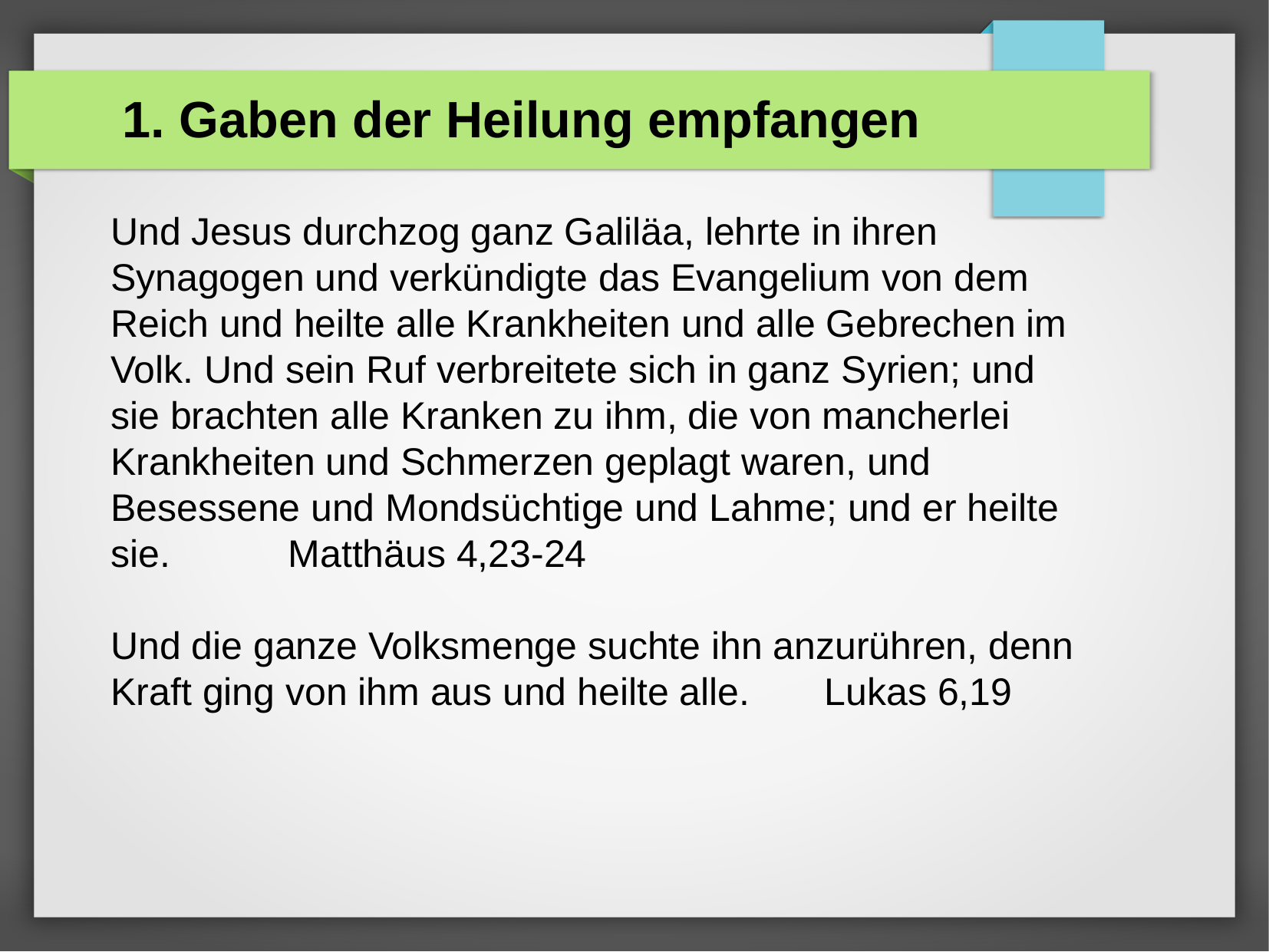

1. Gaben der Heilung empfangen
Und Jesus durchzog ganz Galiläa, lehrte in ihren Synagogen und verkündigte das Evangelium von dem Reich und heilte alle Krankheiten und alle Gebrechen im Volk. Und sein Ruf verbreitete sich in ganz Syrien; und sie brachten alle Kranken zu ihm, die von mancherlei Krankheiten und Schmerzen geplagt waren, und Besessene und Mondsüchtige und Lahme; und er heilte sie.           Matthäus 4,23-24

Und die ganze Volksmenge suchte ihn anzurühren, denn Kraft ging von ihm aus und heilte alle.       Lukas 6,19